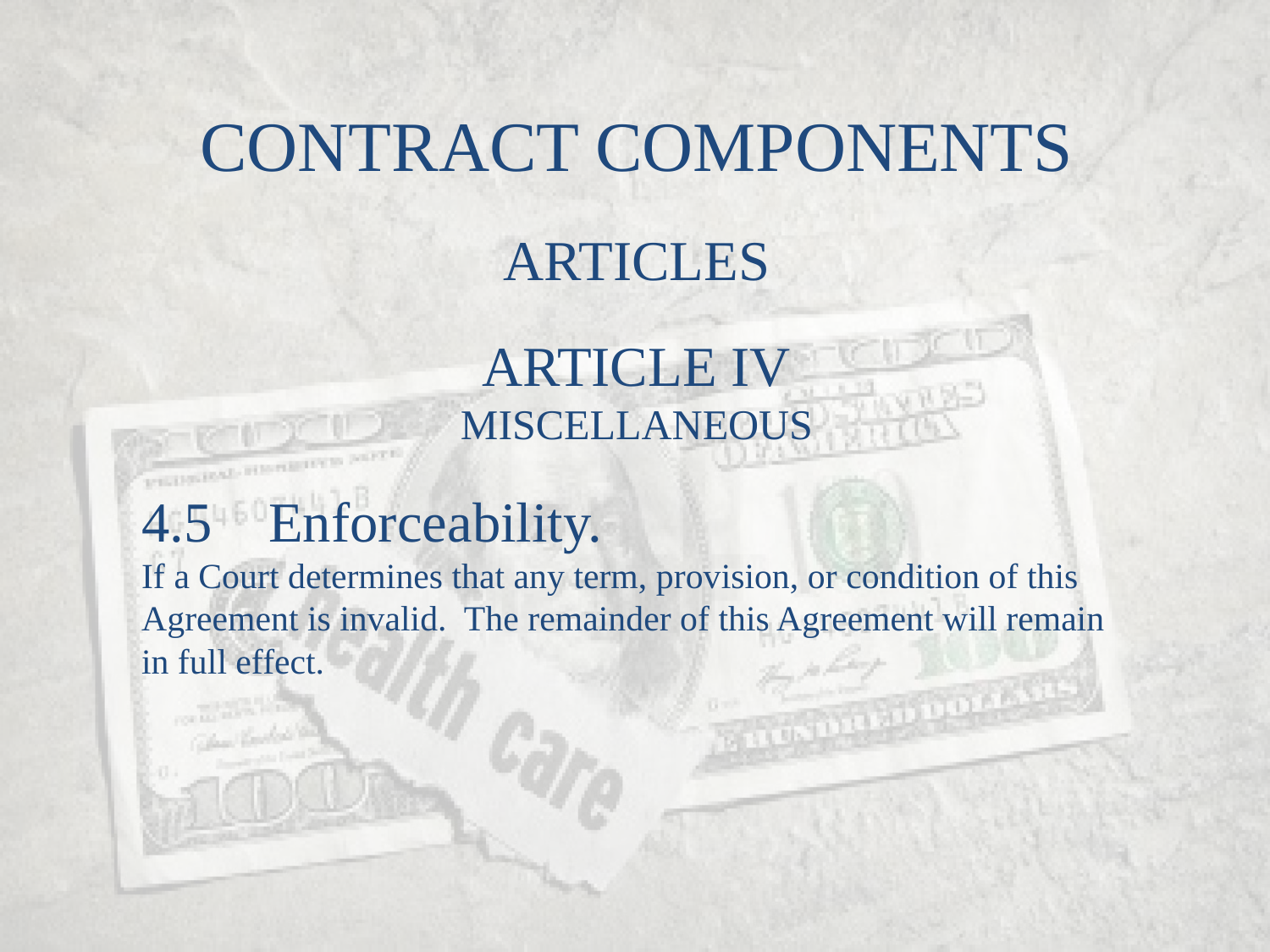

CONTRACT COMPONENTS

ARTICLES

ARTICLE IV
MISCELLANEOUS

4.5	Enforceability.
If a Court determines that any term, provision, or condition of this Agreement is invalid.  The remainder of this Agreement will remain in full effect.